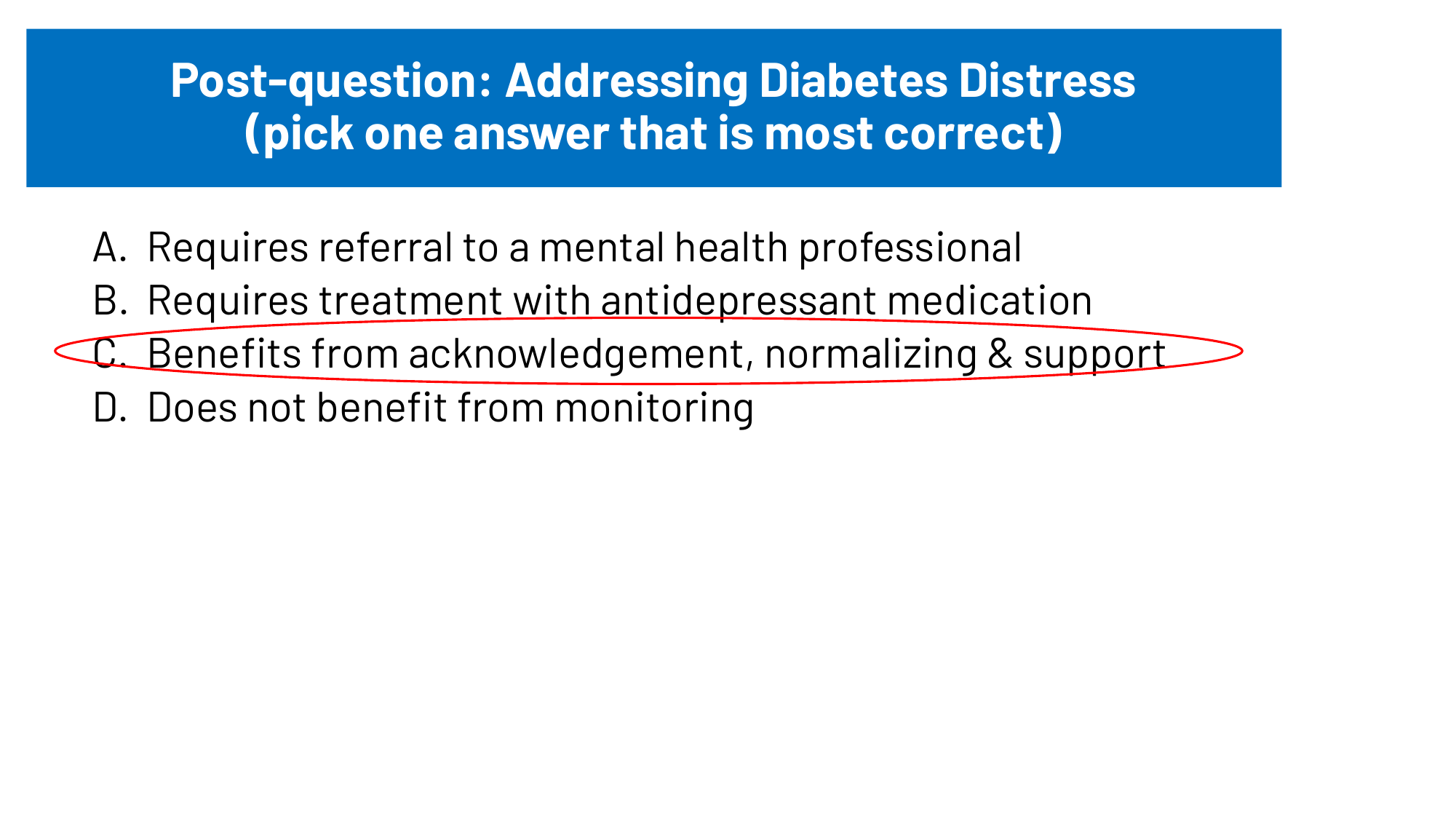

# Post-question: Addressing Diabetes Distress (pick one answer that is most correct)
Requires referral to a mental health professional
Requires treatment with antidepressant medication
Benefits from acknowledgement, normalizing & support
Does not benefit from monitoring